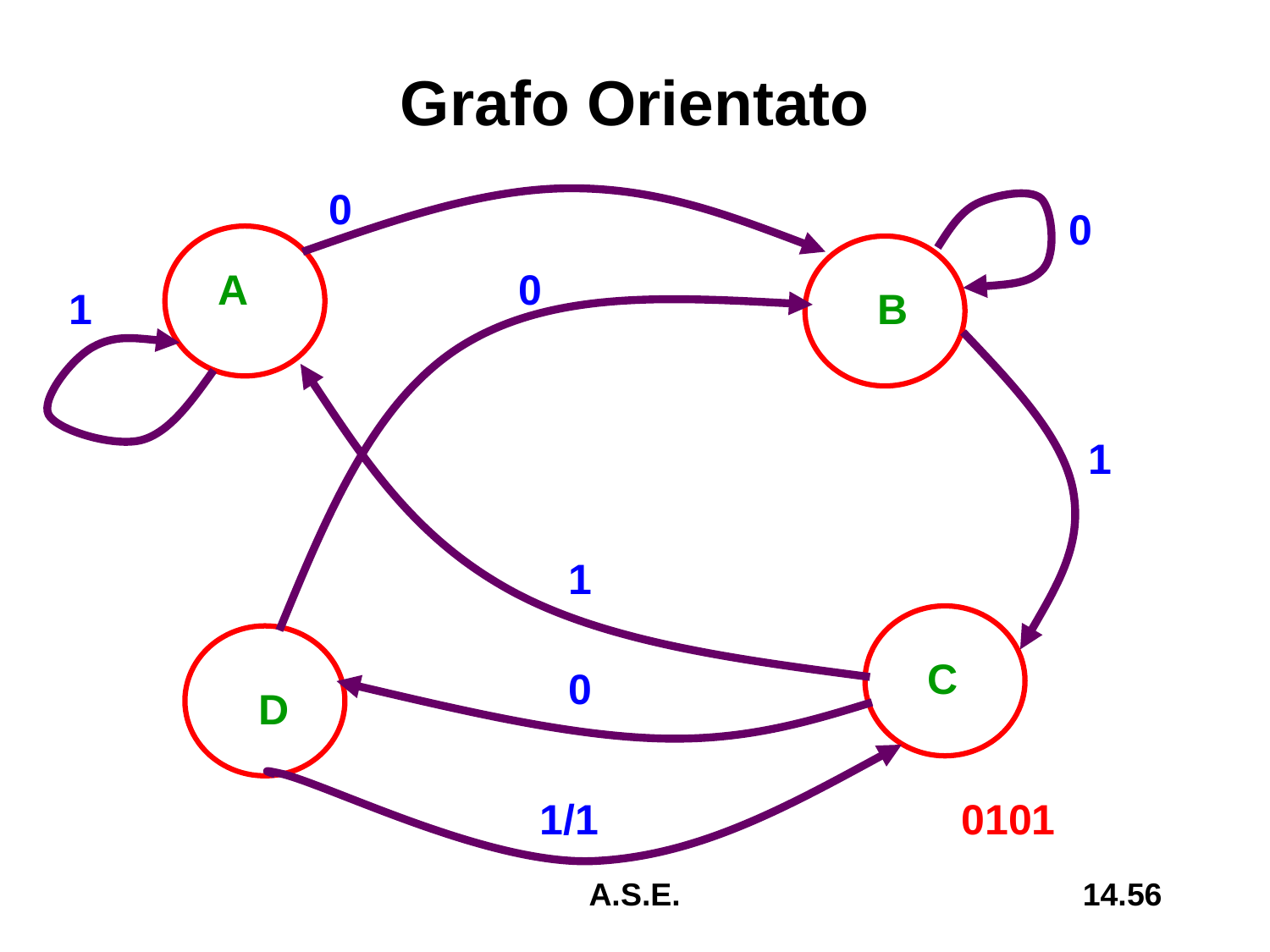

# Grafo Orientato
0

0

A
0
1
B

1
1

C
0
D

1/1
0101
A.S.E.
14.56